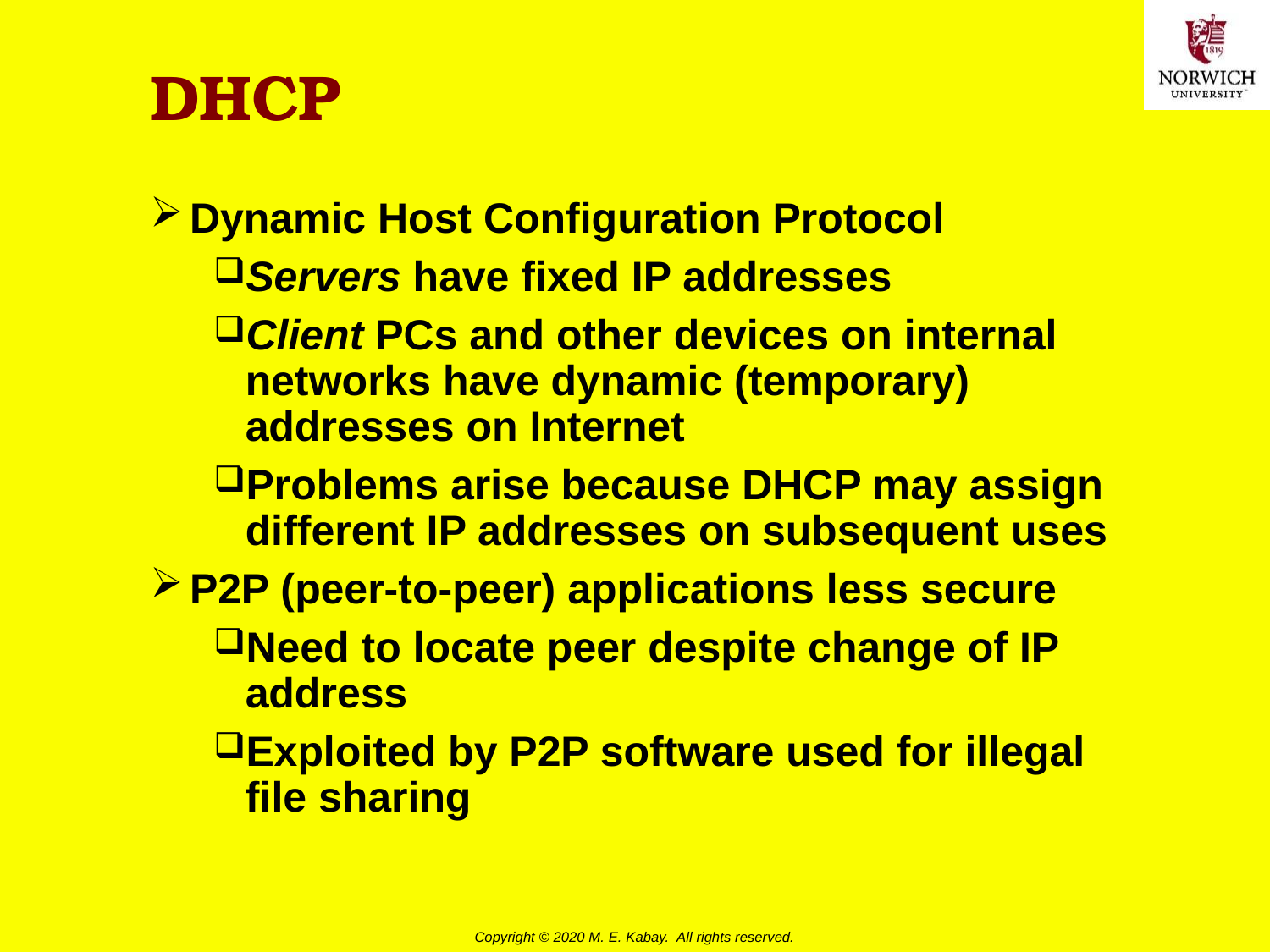

# DHCP
Dynamic Host Configuration Protocol
Servers have fixed IP addresses
Client PCs and other devices on internal networks have dynamic (temporary) addresses on Internet
Problems arise because DHCP may assign different IP addresses on subsequent uses
P2P (peer-to-peer) applications less secure
Need to locate peer despite change of IP address
Exploited by P2P software used for illegal file sharing